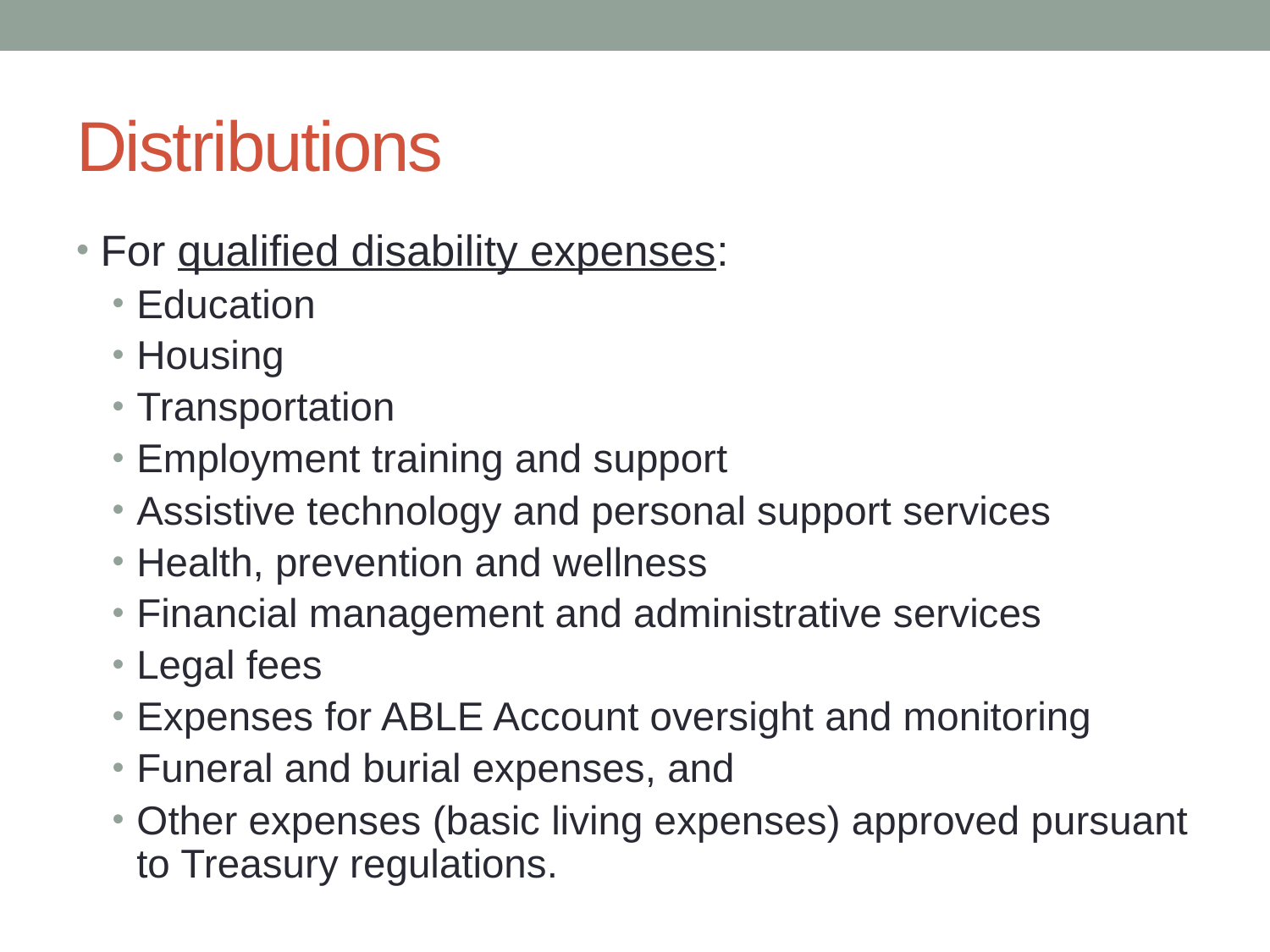

# Distributions
For qualified disability expenses:
Education
Housing
Transportation
Employment training and support
Assistive technology and personal support services
Health, prevention and wellness
Financial management and administrative services
Legal fees
Expenses for ABLE Account oversight and monitoring
Funeral and burial expenses, and
Other expenses (basic living expenses) approved pursuant to Treasury regulations.